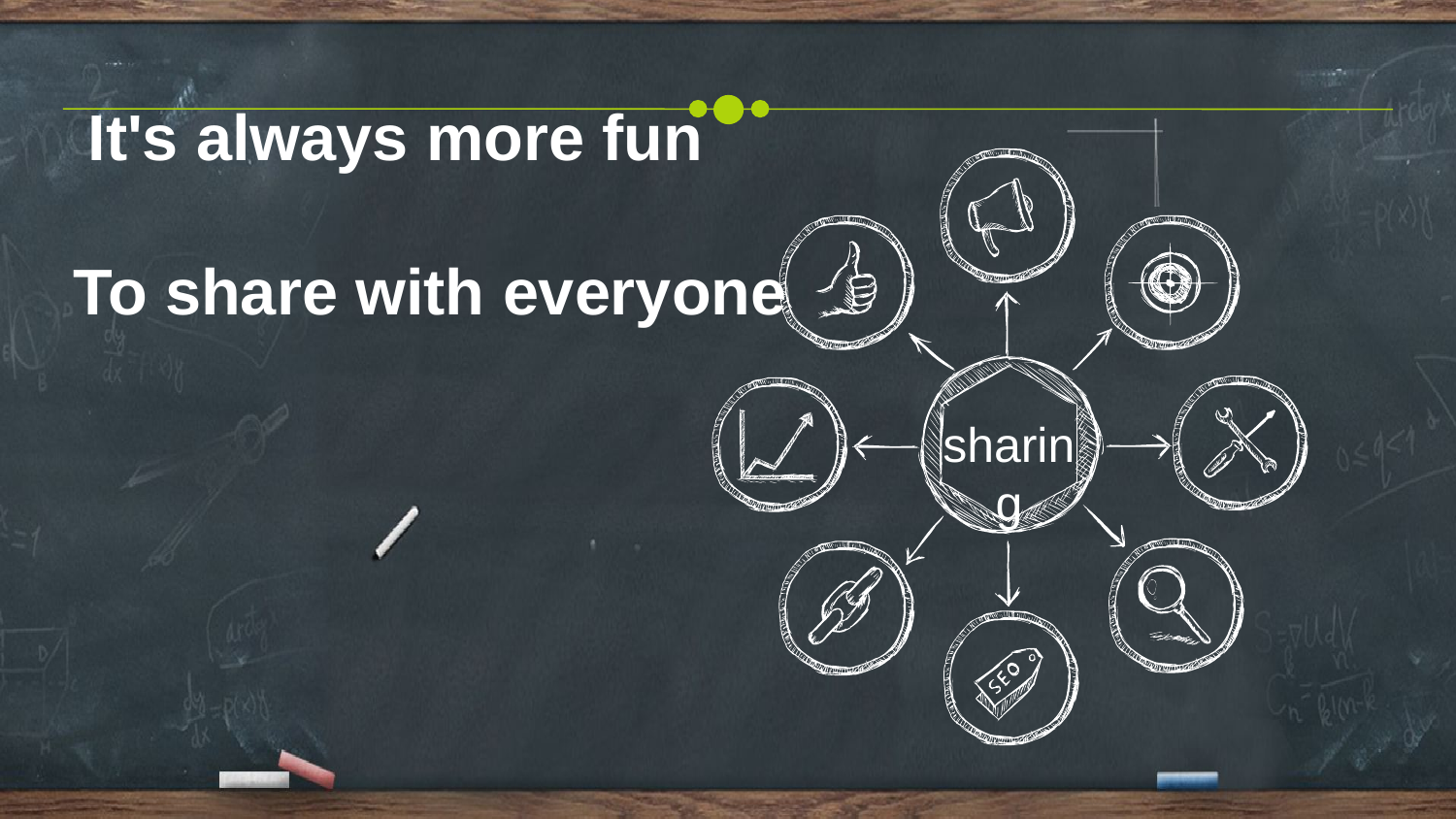

It's always more fun

sharing
To share with everyone